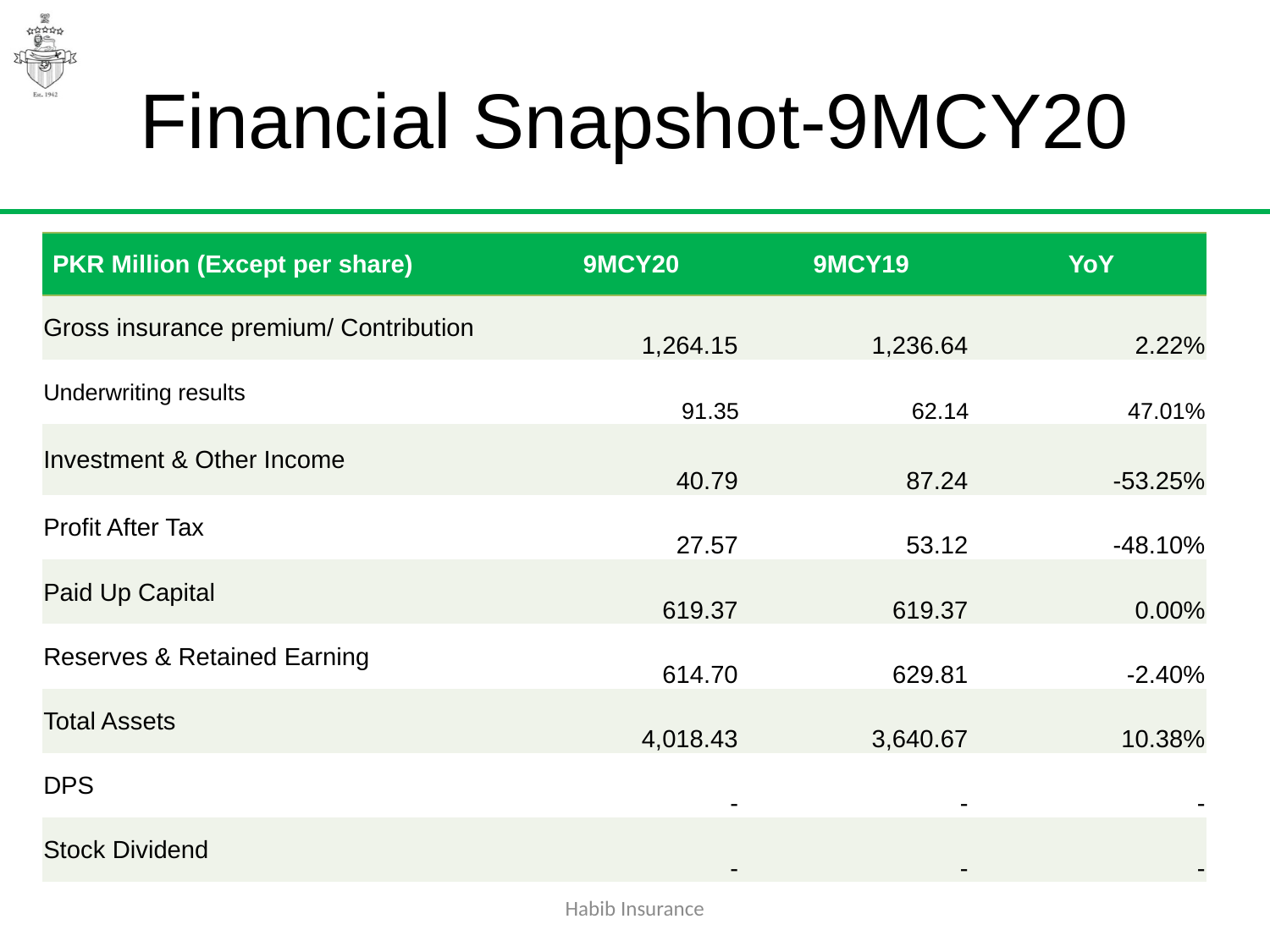

# Financial Snapshot-9MCY20
| PKR Million (Except per share) | 9MCY20 | 9MCY19 | YoY |
| --- | --- | --- | --- |
| Gross insurance premium/ Contribution | 1,264.15 | 1,236.64 | 2.22% |
| Underwriting results | 91.35 | 62.14 | 47.01% |
| Investment & Other Income | 40.79 | 87.24 | -53.25% |
| Profit After Tax | 27.57 | 53.12 | -48.10% |
| Paid Up Capital | 619.37 | 619.37 | 0.00% |
| Reserves & Retained Earning | 614.70 | 629.81 | -2.40% |
| Total Assets | 4,018.43 | 3,640.67 | 10.38% |
| DPS | - | - | - |
| Stock Dividend | - | - | - |
Habib Insurance